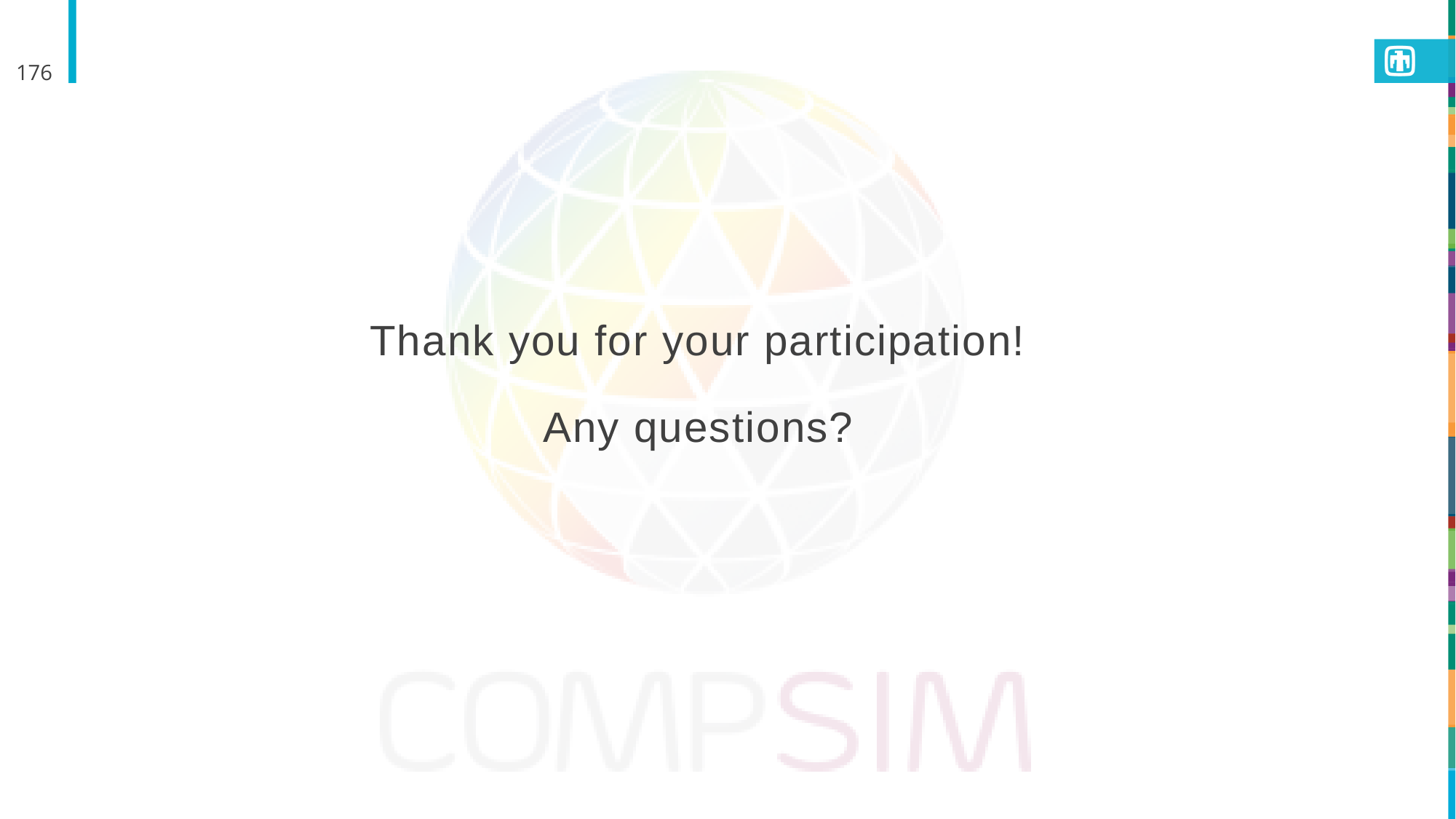

176
# Thank you for your participation! Any questions?